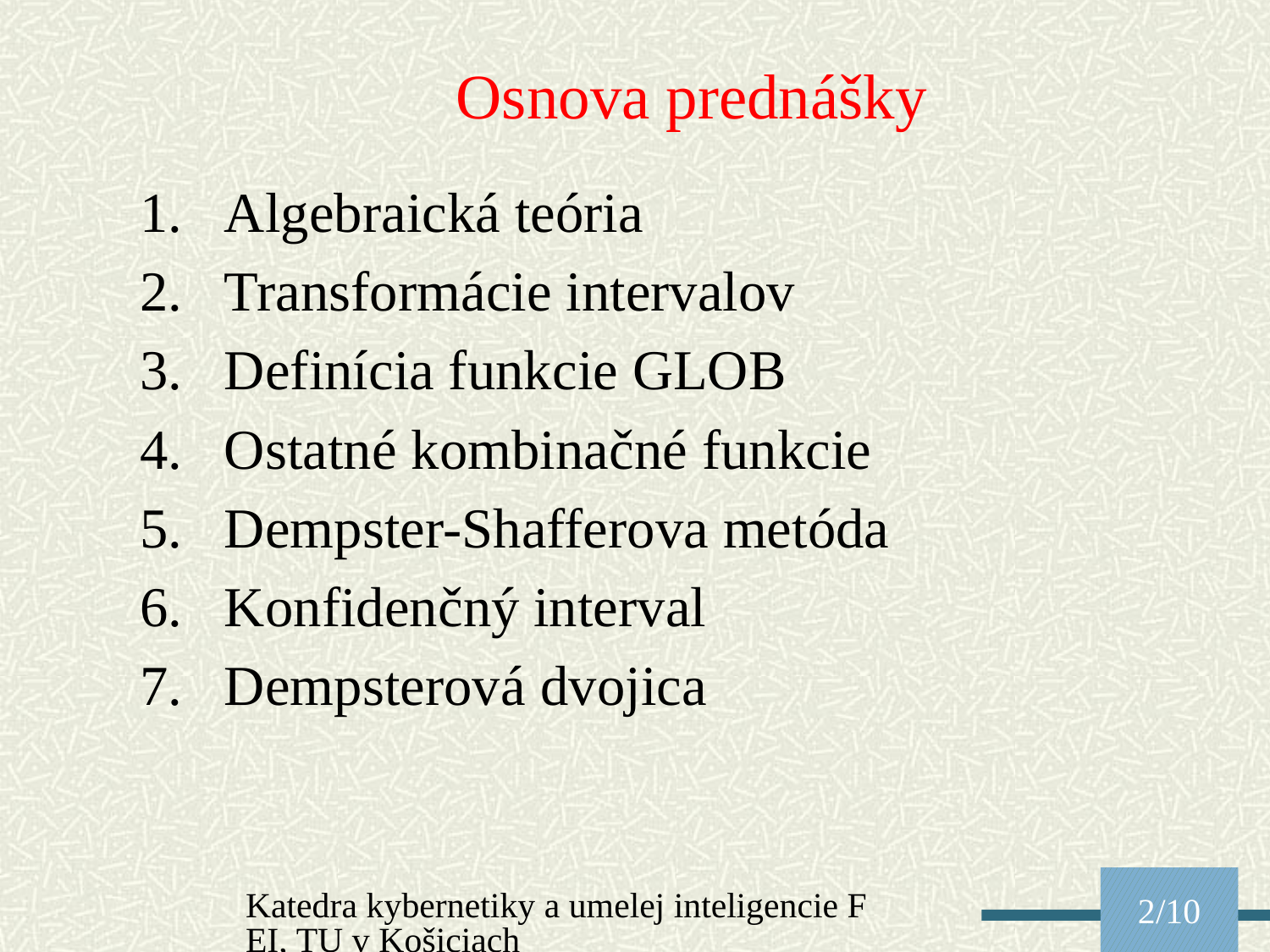

# Osnova prednášky
Algebraická teória
Transformácie intervalov
Definícia funkcie GLOB
Ostatné kombinačné funkcie
Dempster-Shafferova metóda
Konfidenčný interval
Dempsterová dvojica
Katedra kybernetiky a umelej inteligencie FEI, TU v Košiciach
2/10